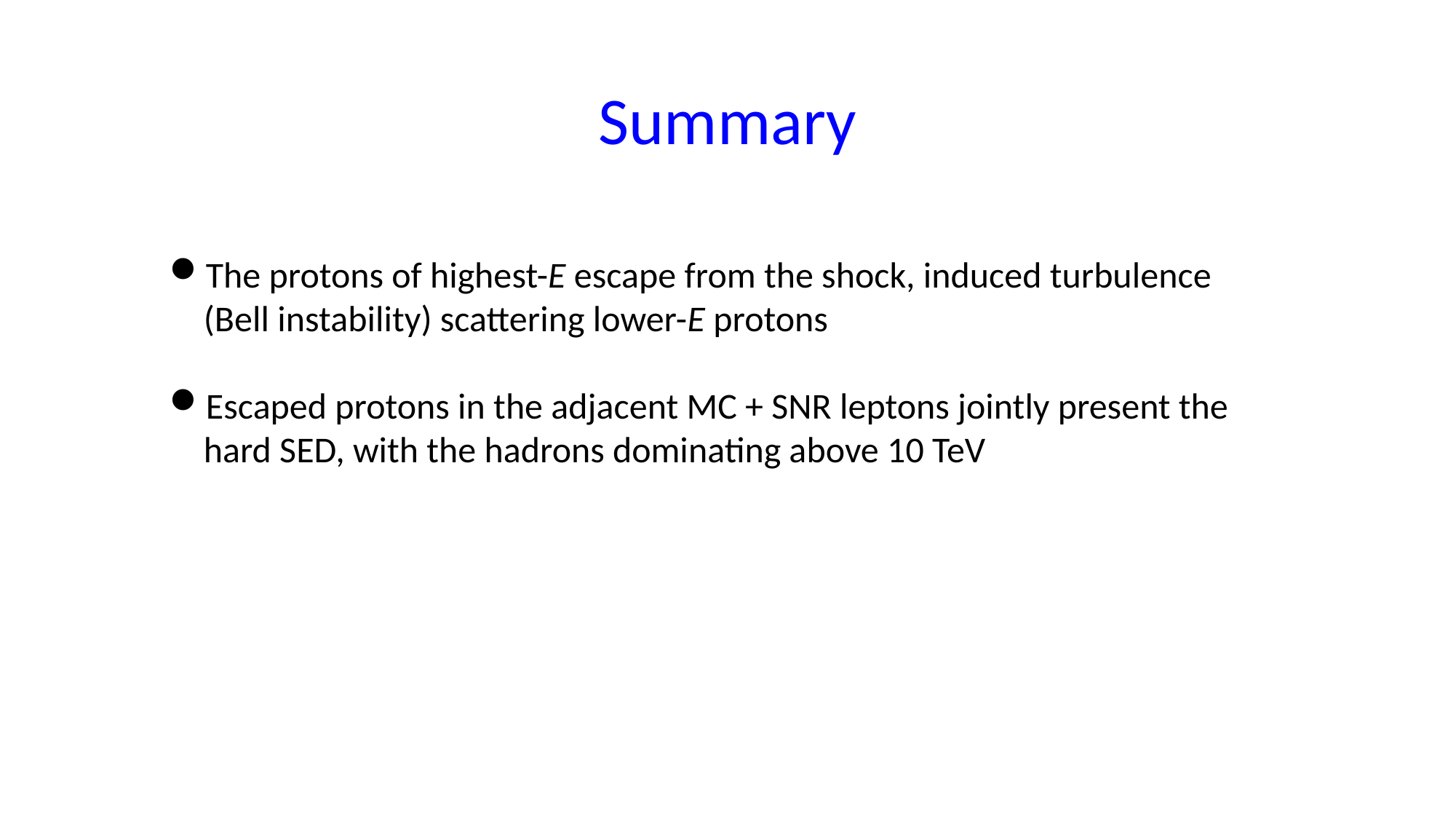

# Summary
The protons of highest-E escape from the shock, induced turbulence (Bell instability) scattering lower-E protons

Escaped protons in the adjacent MC + SNR leptons jointly present the hard SED, with the hadrons dominating above 10 TeV